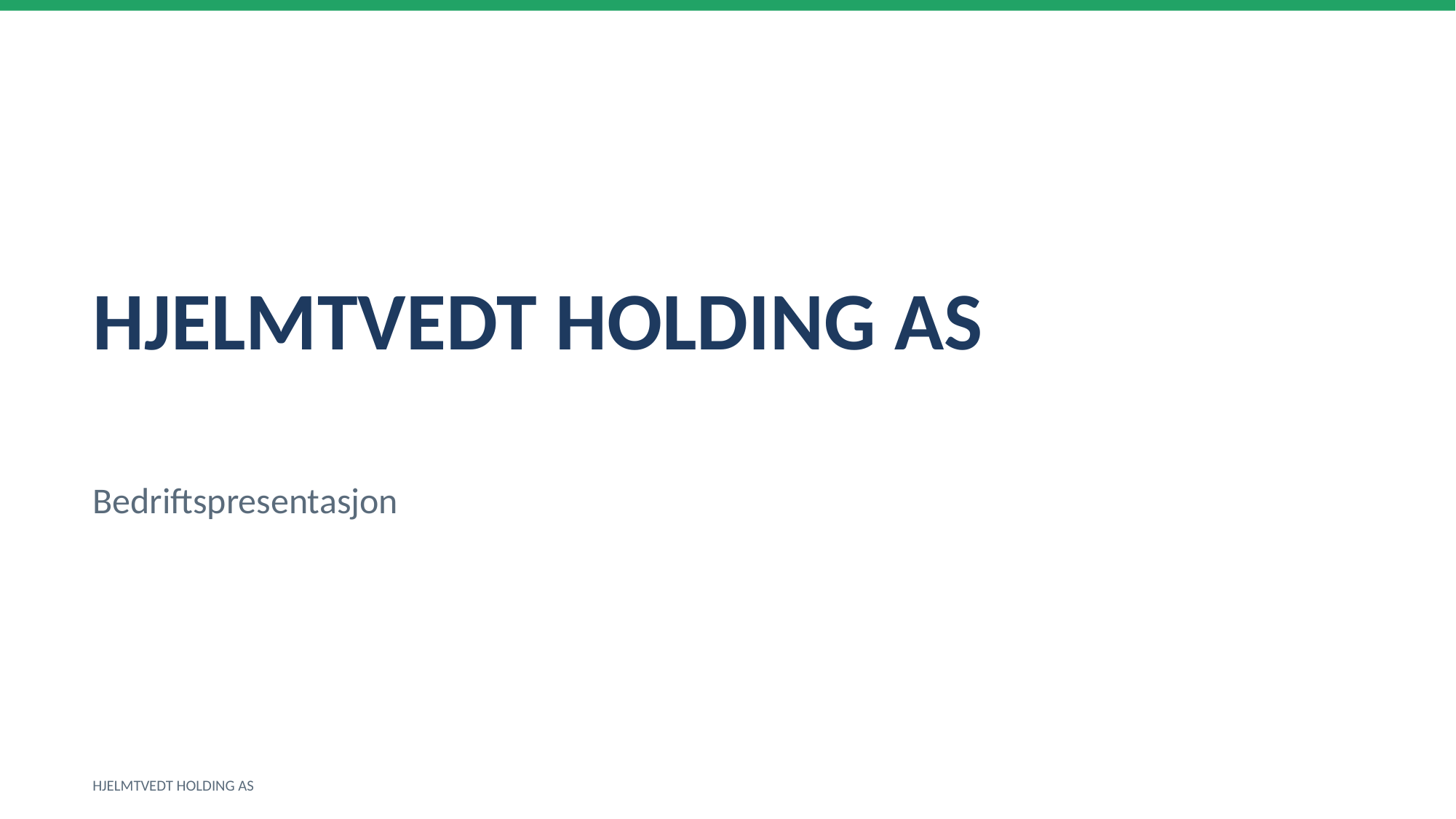

HJELMTVEDT HOLDING AS
Bedriftspresentasjon
HJELMTVEDT HOLDING AS